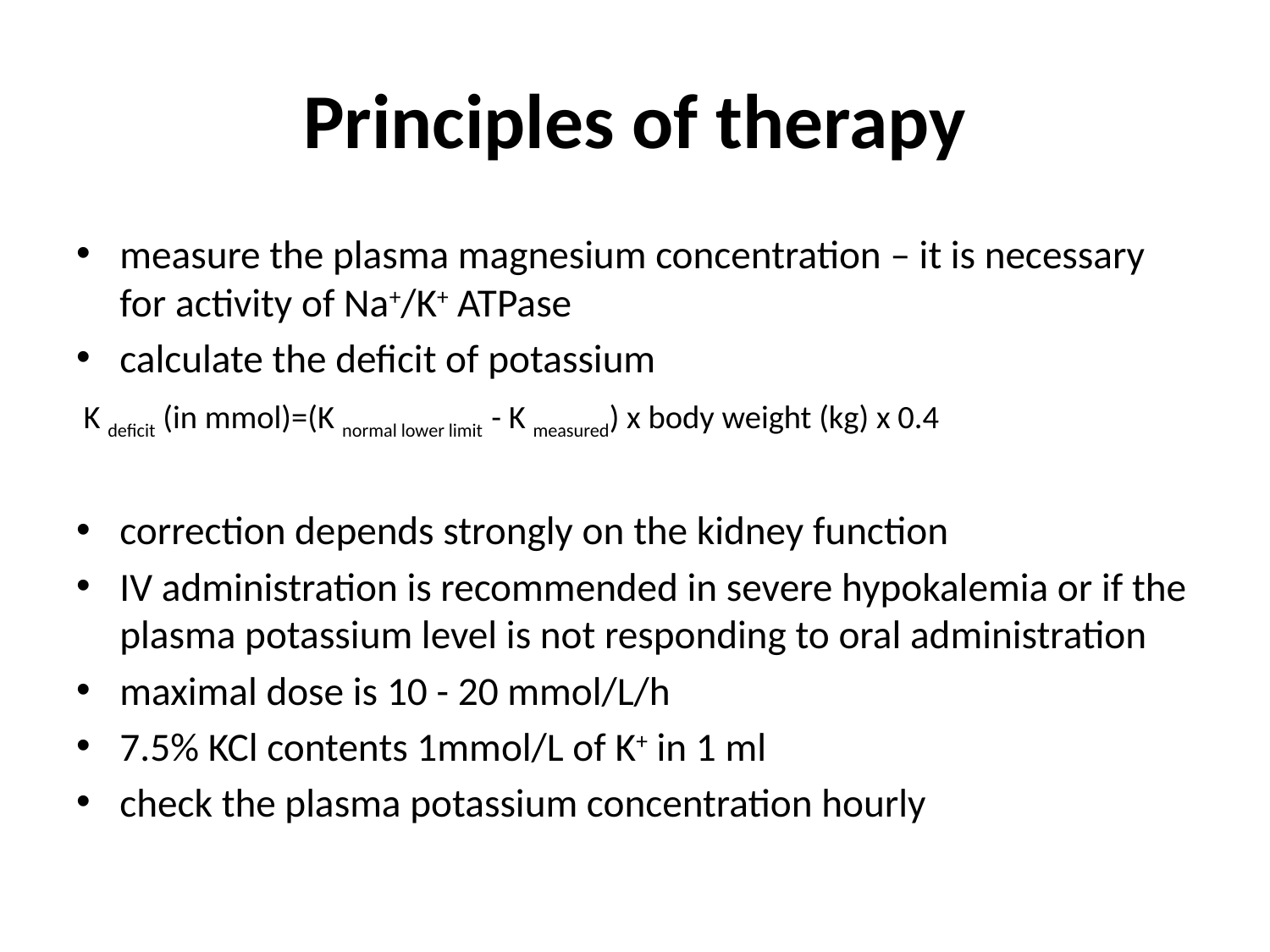

# Principles of therapy
measure the plasma magnesium concentration – it is necessary for activity of Na+/K+ ATPase
calculate the deficit of potassium
	K deficit (in mmol)=(K normal lower limit  - K measured) x body weight (kg) x 0.4

correction depends strongly on the kidney function
IV administration is recommended in severe hypokalemia or if the plasma potassium level is not responding to oral administration
maximal dose is 10 - 20 mmol/L/h
7.5% KCl contents 1mmol/L of K+ in 1 ml
check the plasma potassium concentration hourly